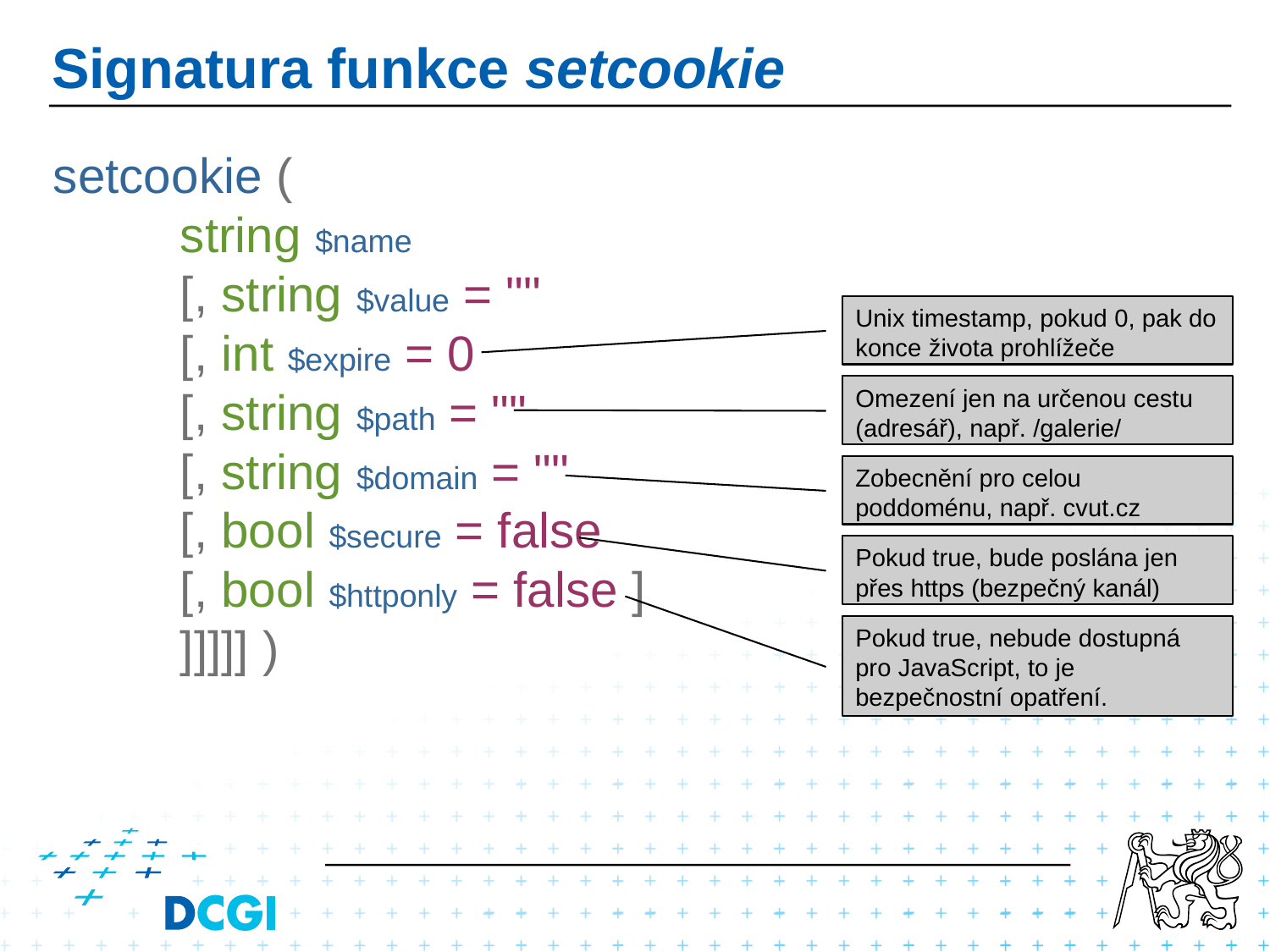

# Signatura funkce setcookie
setcookie (
	string $name
	[, string $value = ""
	[, int $expire = 0
	[, string $path = ""
	[, string $domain = ""
	[, bool $secure = false
	[, bool $httponly = false ]
	]]]]] )

Unix timestamp, pokud 0, pak do konce života prohlížeče
Omezení jen na určenou cestu (adresář), např. /galerie/
Zobecnění pro celou poddoménu, např. cvut.cz
Pokud true, bude poslána jen přes https (bezpečný kanál)
Pokud true, nebude dostupná pro JavaScript, to je bezpečnostní opatření.